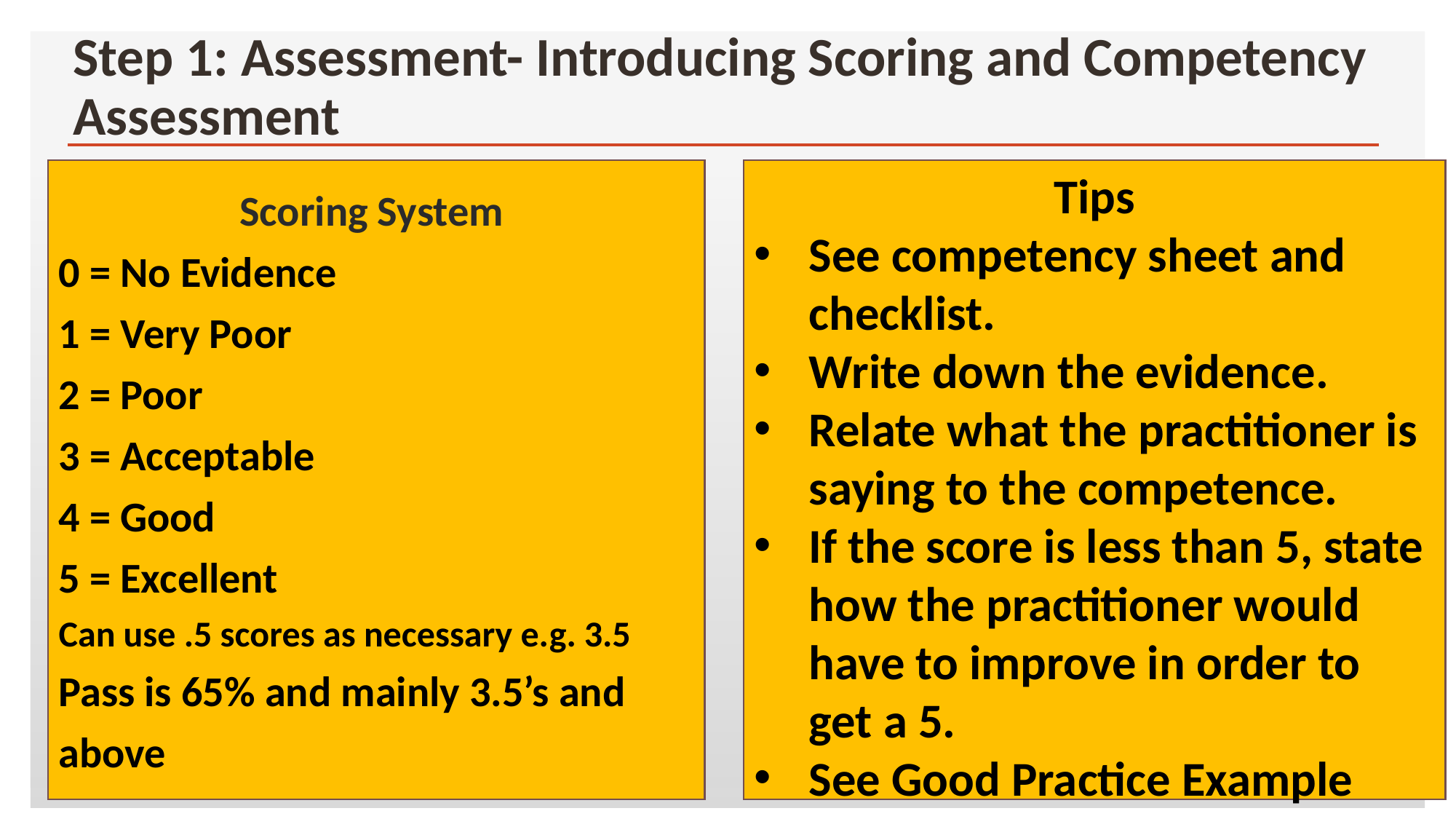

# Step 1: Assessment- Introducing Scoring and Competency Assessment

Scoring System
0 = No Evidence
1 = Very Poor
2 = Poor
3 = Acceptable
4 = Good
5 = Excellent
Can use .5 scores as necessary e.g. 3.5
Pass is 65% and mainly 3.5’s and above

Tips
See competency sheet and checklist.
Write down the evidence.
Relate what the practitioner is saying to the competence.
If the score is less than 5, state how the practitioner would have to improve in order to get a 5.
See Good Practice Example